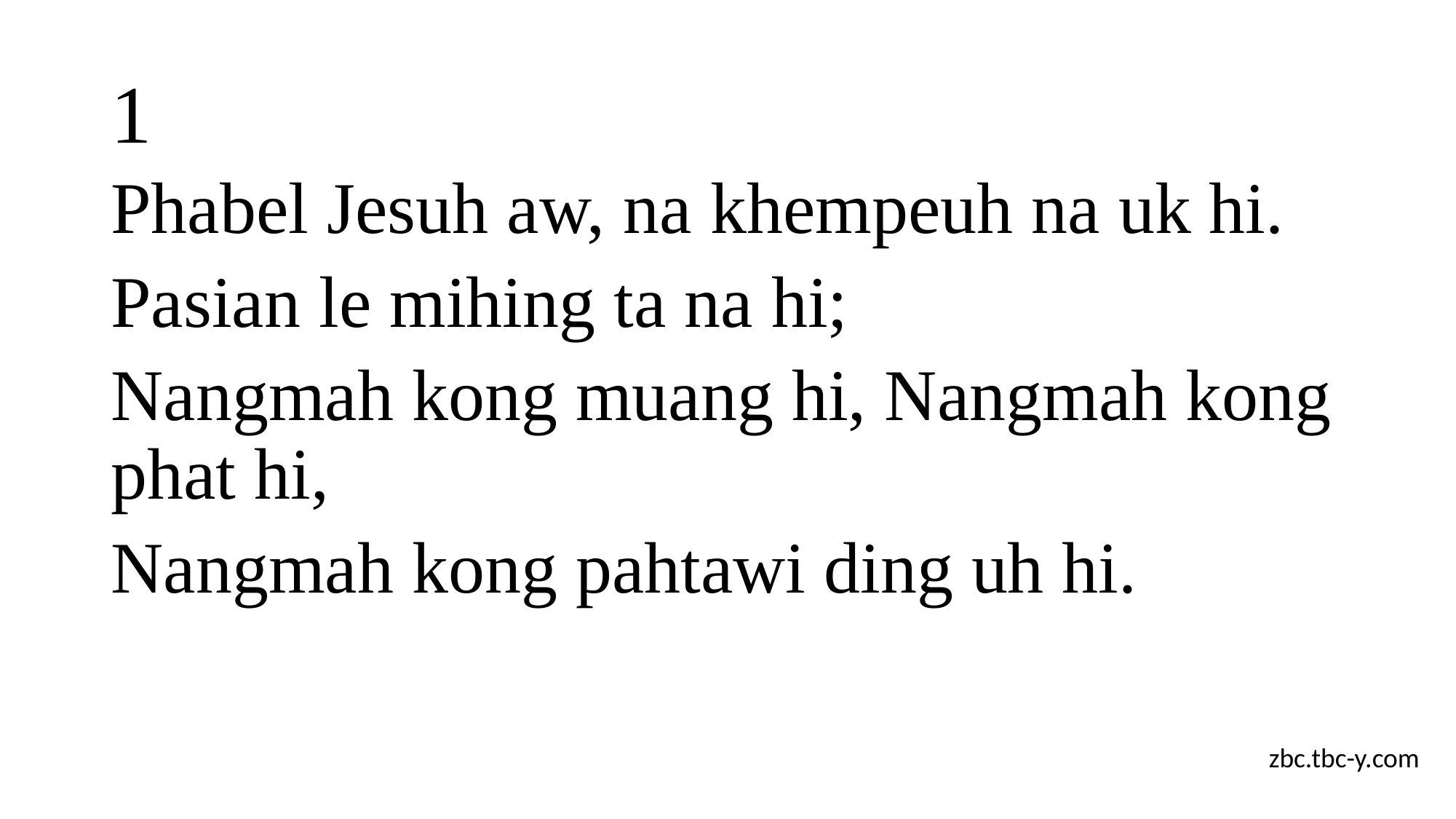

# 1
Phabel Jesuh aw, na khempeuh na uk hi.
Pasian le mihing ta na hi;
Nangmah kong muang hi, Nangmah kong phat hi,
Nangmah kong pahtawi ding uh hi.

zbc.tbc-y.com